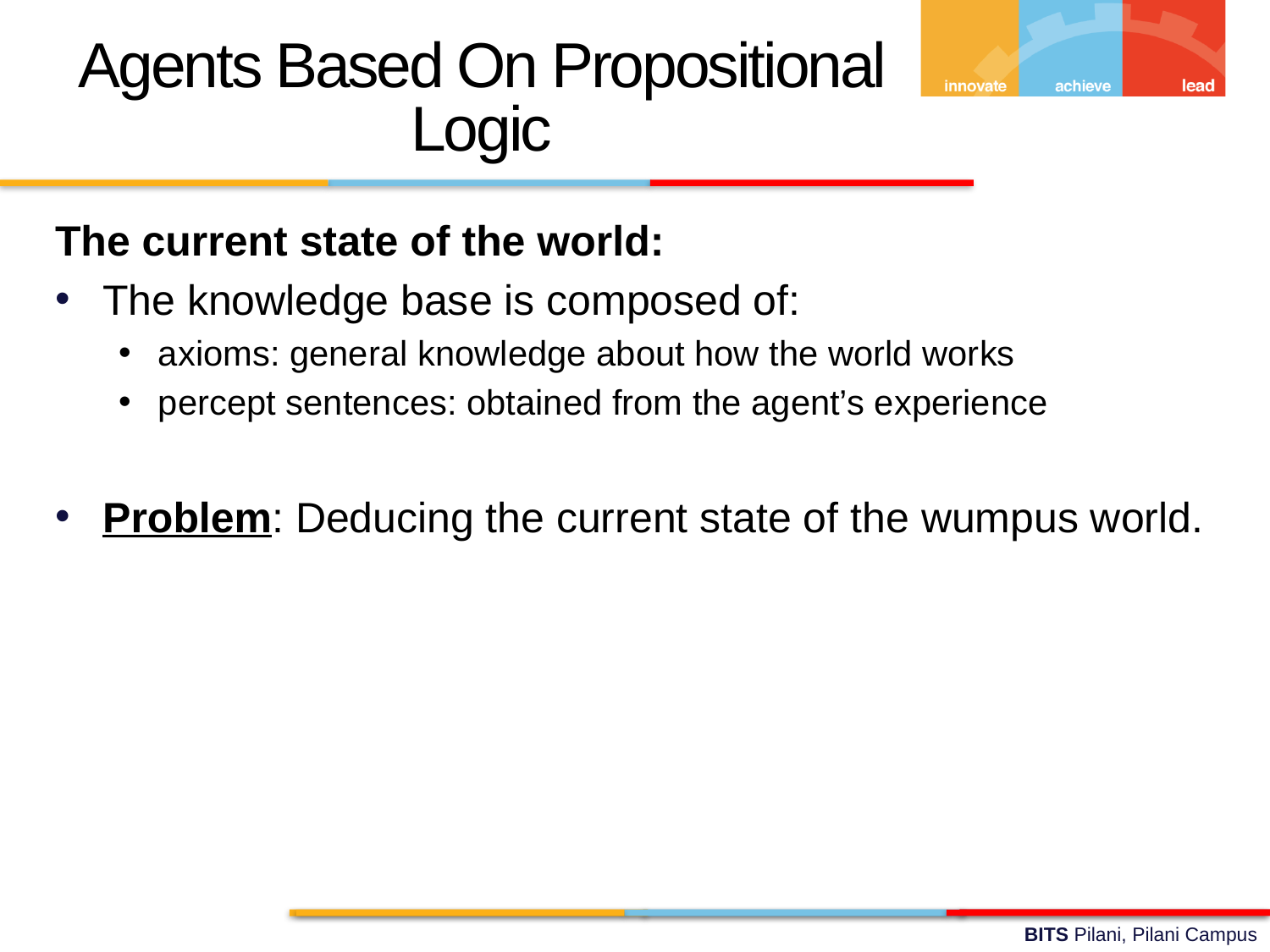

Agents Based On Propositional Logic
The current state of the world:
The knowledge base is composed of:
axioms: general knowledge about how the world works
percept sentences: obtained from the agent’s experience

Problem: Deducing the current state of the wumpus world.